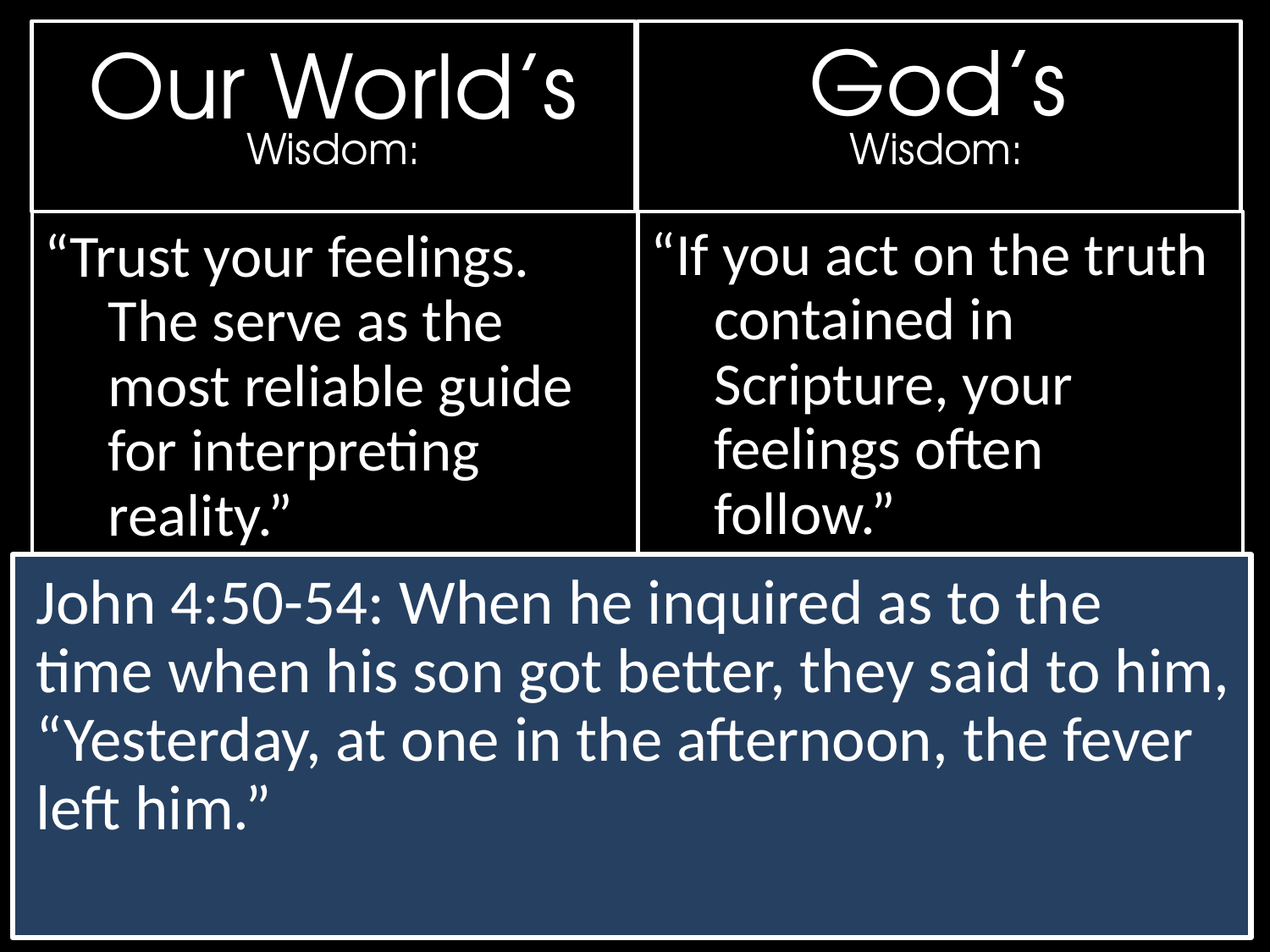

God’s
Wisdom:

Our World’s
Wisdom:

“If you act on the truth contained in Scripture, your feelings often follow.”
“Trust your feelings. The serve as the most reliable guide for interpreting reality.”

John 4:50-54: When he inquired as to the time when his son got better, they said to him, “Yesterday, at one in the afternoon, the fever left him.”